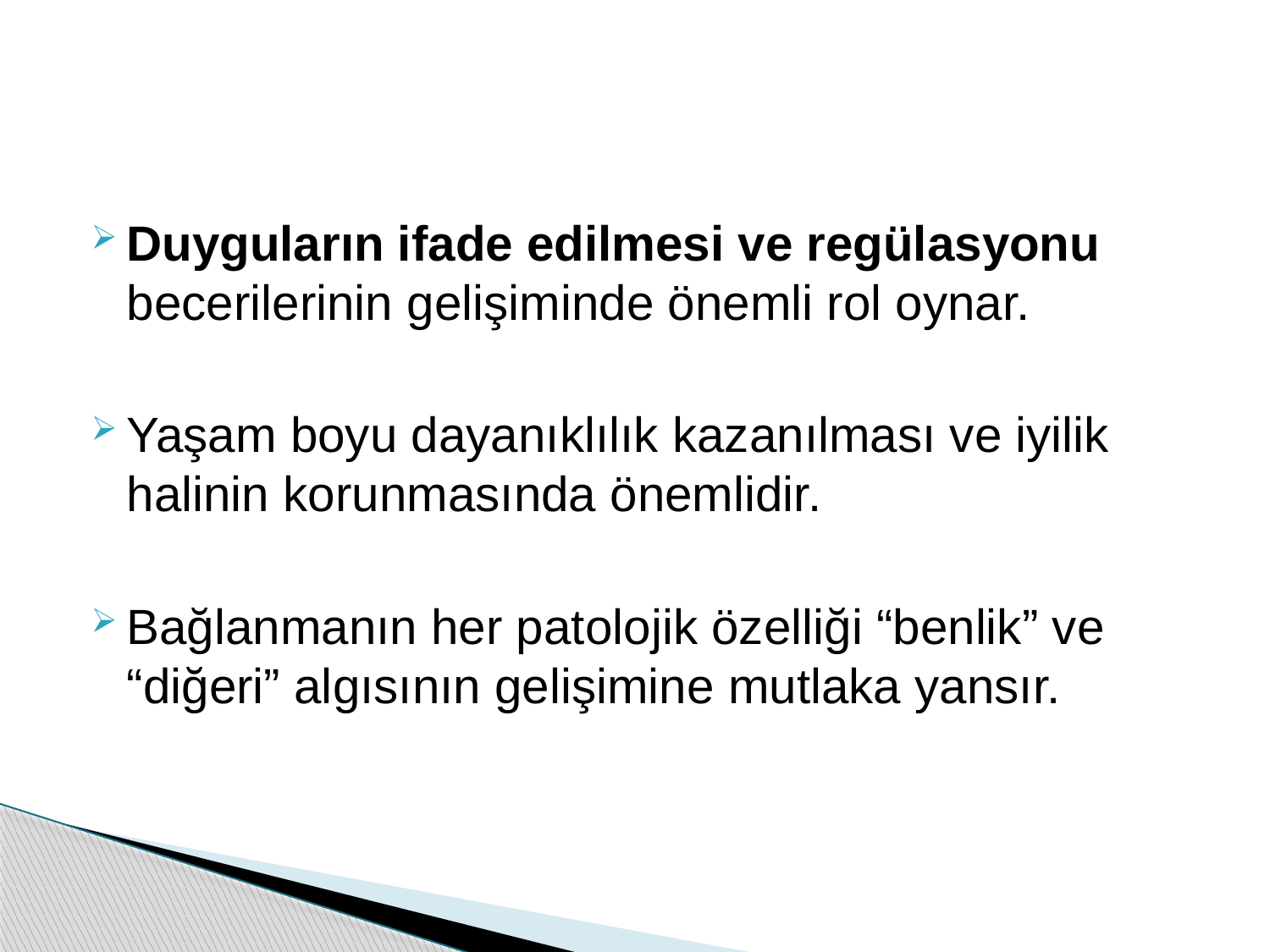

#
Duyguların ifade edilmesi ve regülasyonu becerilerinin gelişiminde önemli rol oynar.

Yaşam boyu dayanıklılık kazanılması ve iyilik halinin korunmasında önemlidir.

Bağlanmanın her patolojik özelliği “benlik” ve “diğeri” algısının gelişimine mutlaka yansır.